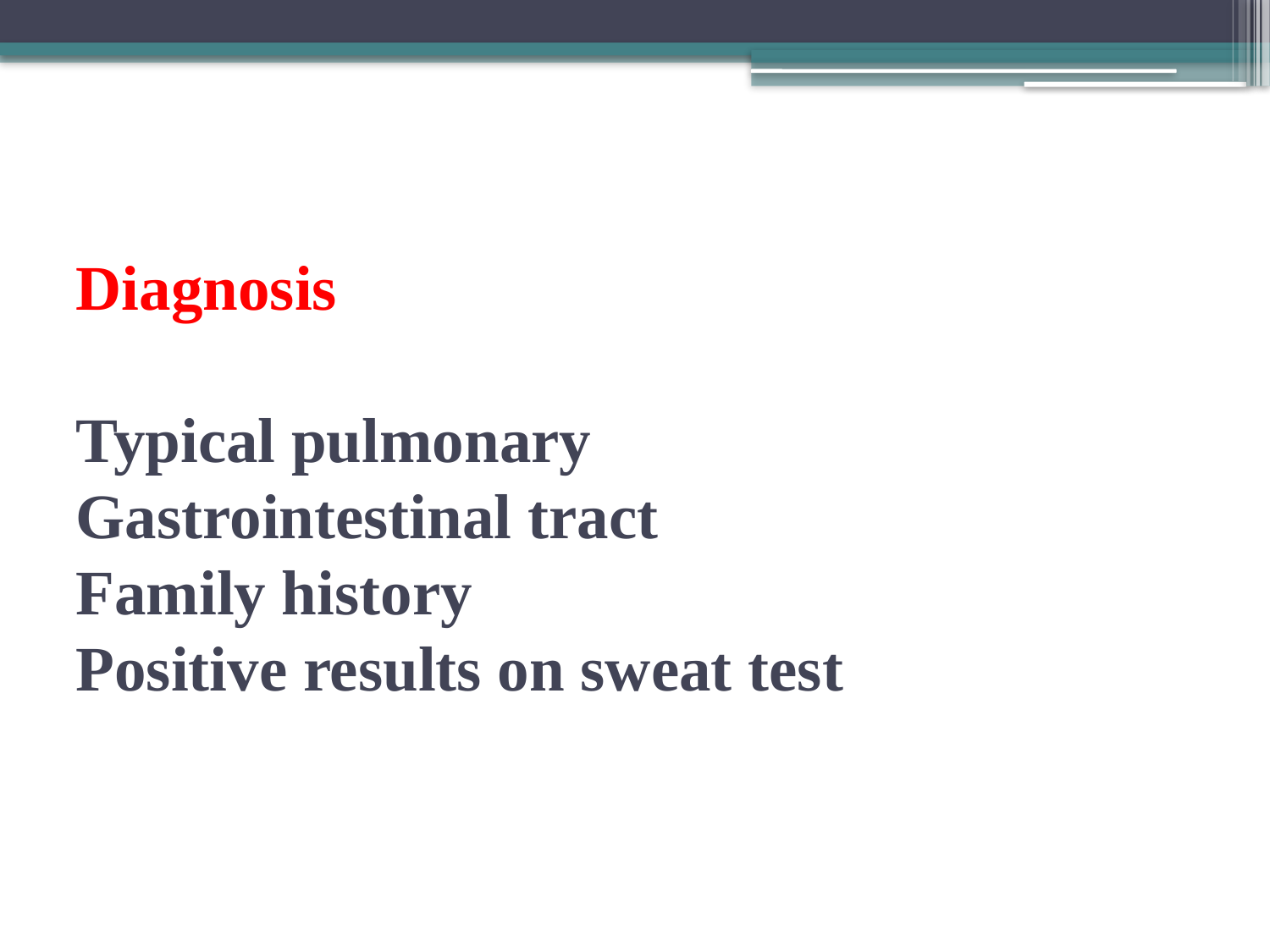

# Diagnosis Typical pulmonary Gastrointestinal tract Family history Positive results on sweat test